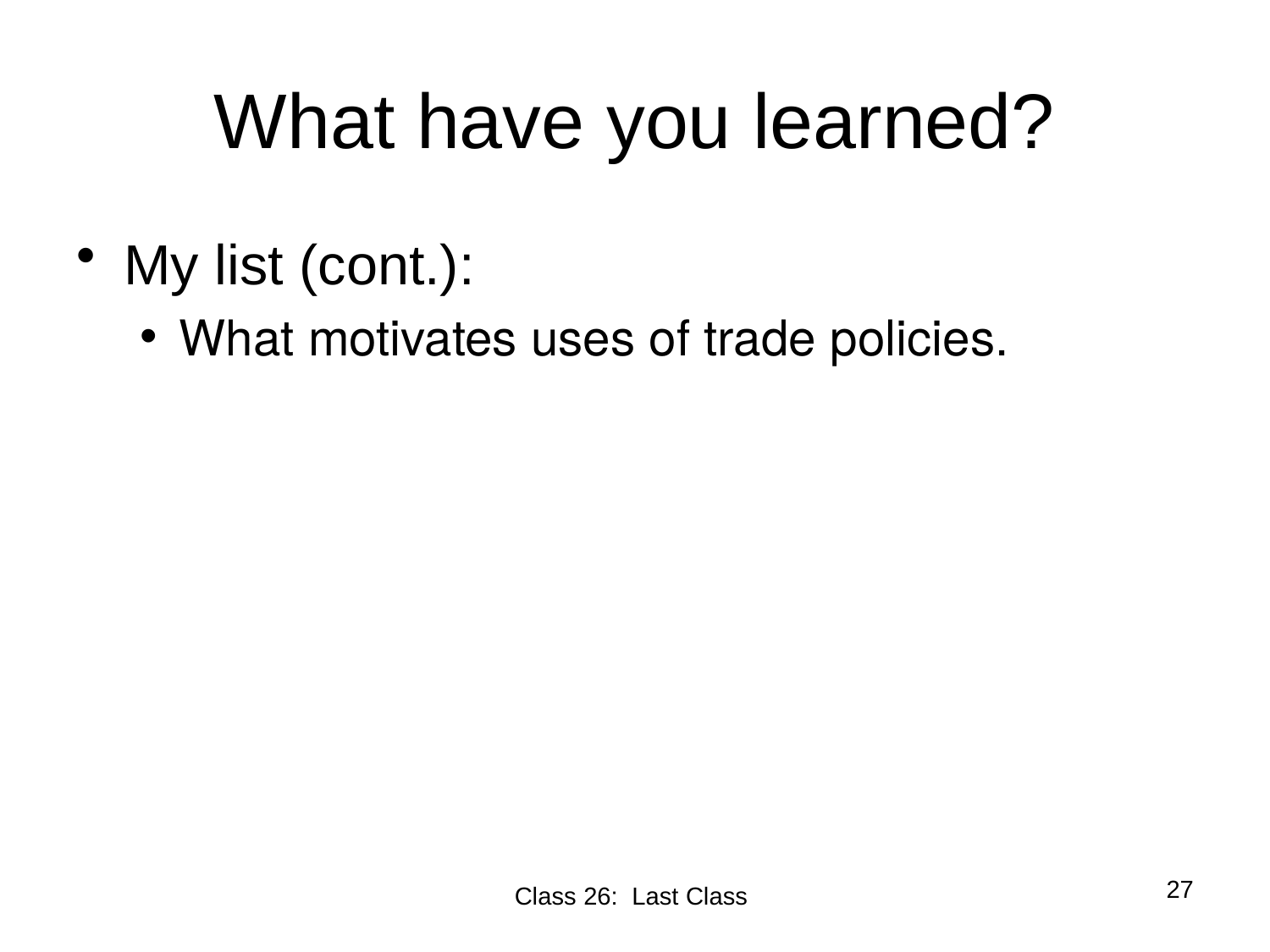

# What have you learned?
My list (cont.):
What motivates uses of trade policies.

27
Class 26:  Last Class